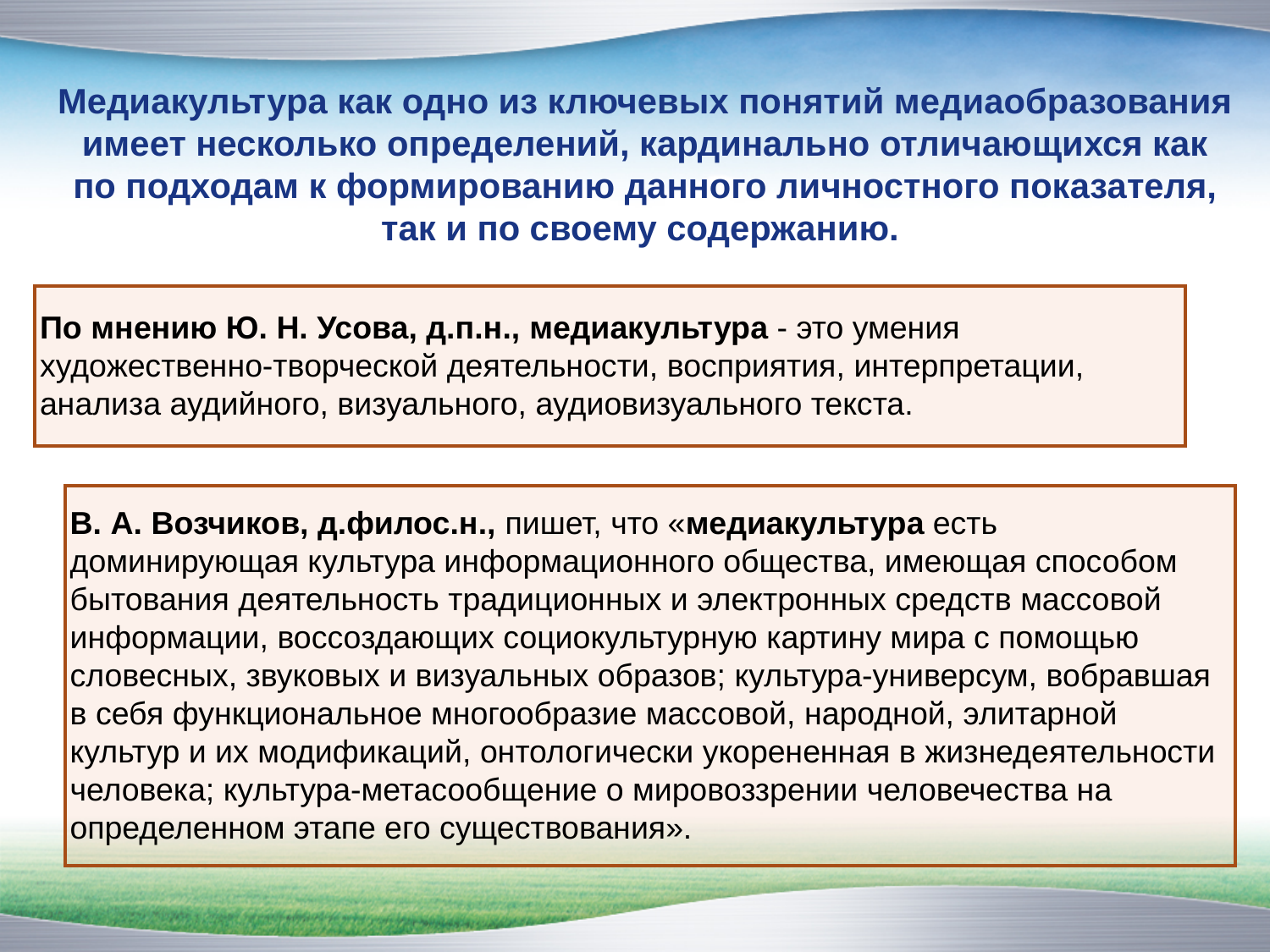

Медиакультура как одно из ключевых понятий медиаобразования имеет несколько определений, кардинально отличающихся как по подходам к формированию данного личностного показателя, так и по своему содержанию.
По мнению Ю. Н. Усова, д.п.н., медиакультура - это умения
художественно-творческой деятельности, восприятия, интерпретации, анализа аудийного, визуального, аудиовизуального текста.
В. А. Возчиков, д.филос.н., пишет, что «медиакультура есть доминирующая культура информационного общества, имеющая способом бытования деятельность традиционных и электронных средств массовой информации, воссоздающих социокультурную картину мира с помощью словесных, звуковых и визуальных образов; культура-универсум, вобравшая в себя функциональное многообразие массовой, народной, элитарной культур и их модификаций, онтологически укорененная в жизнедеятельности человека; культура-метасообщение о мировоззрении человечества на определенном этапе его существования».